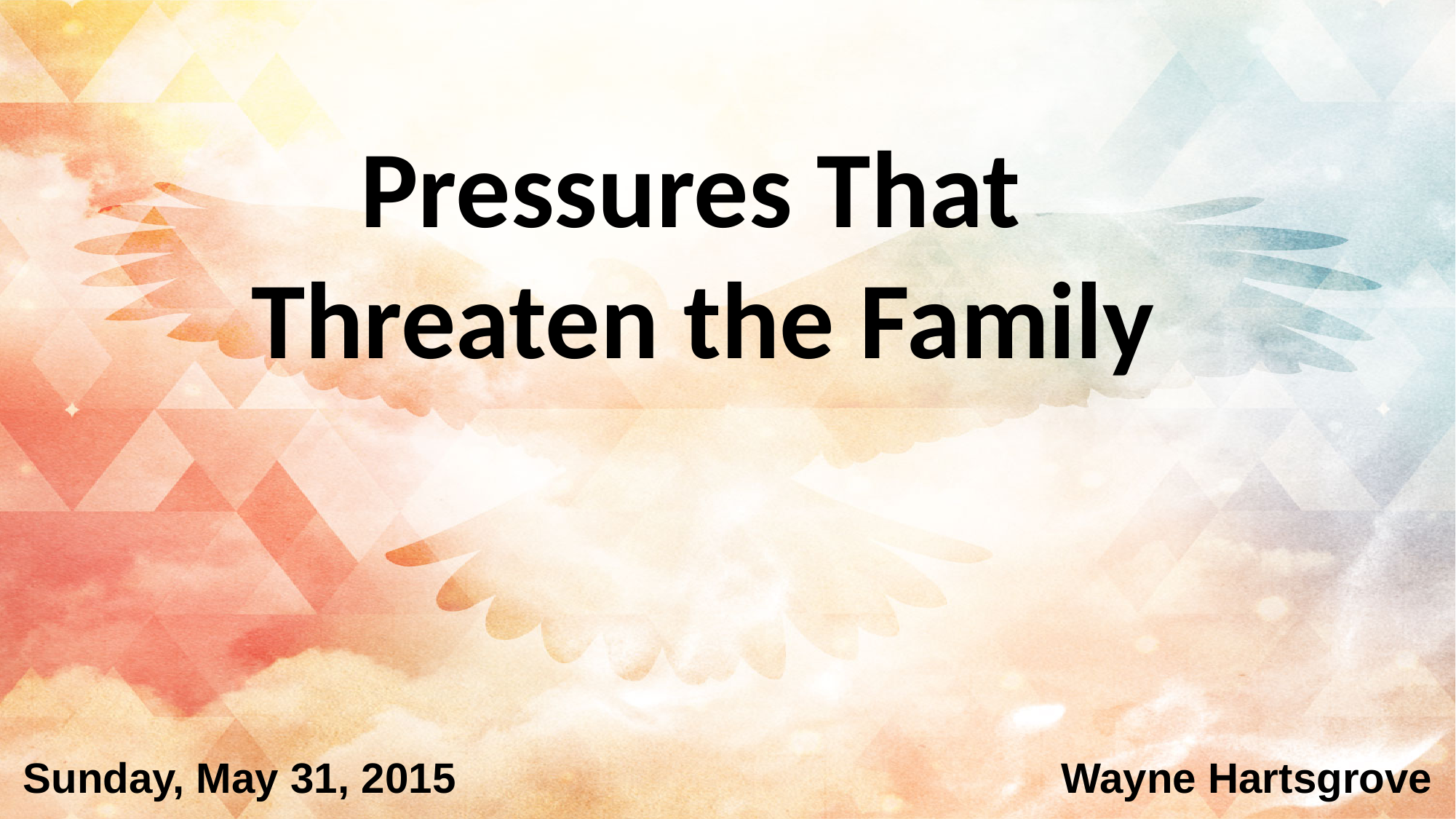

Pressures That
Threaten the Family

Sunday, May 31, 2015
Wayne Hartsgrove